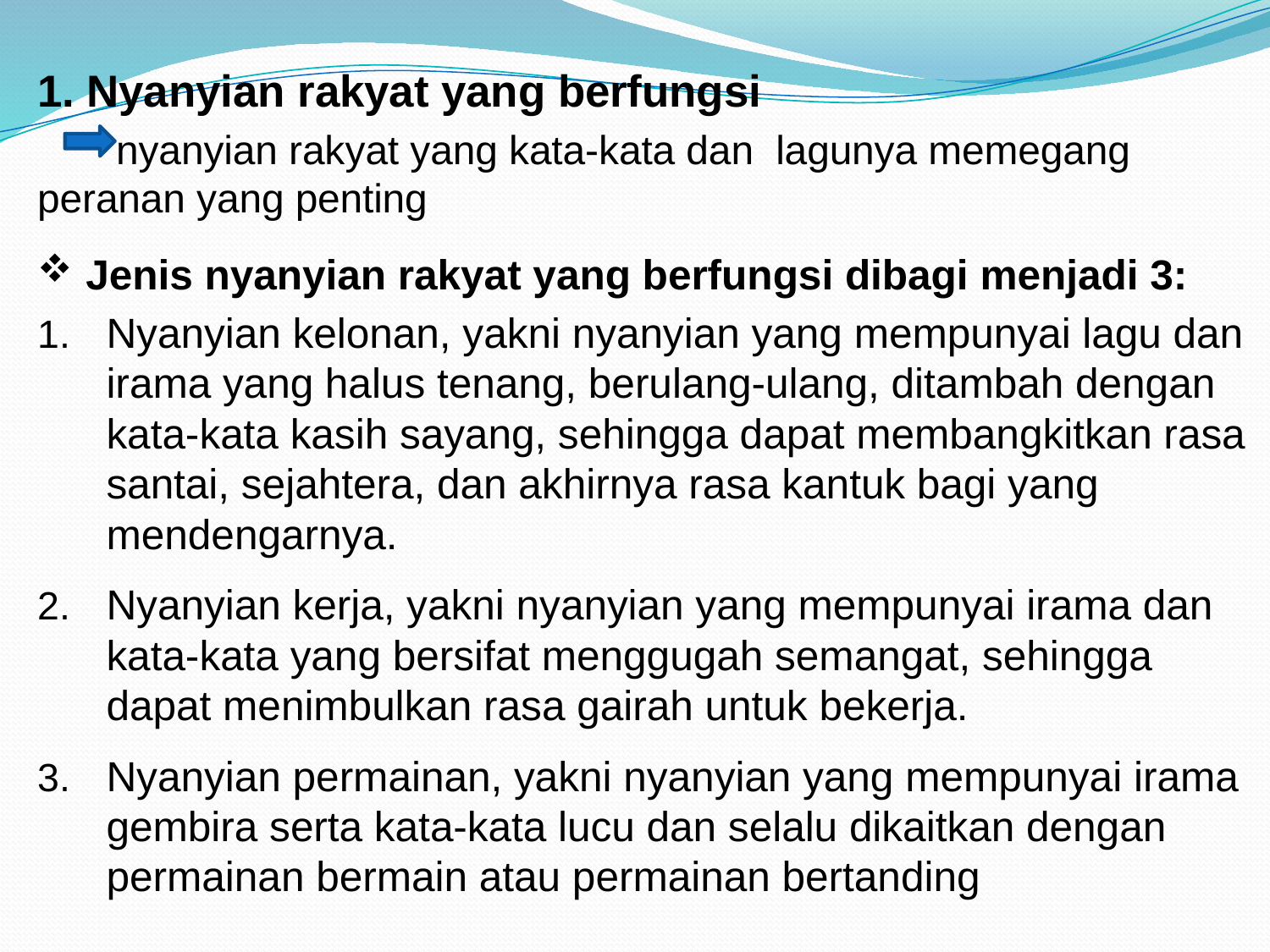

1. Nyanyian rakyat yang berfungsi
       nyanyian rakyat yang kata-kata dan  lagunya memegang peranan yang penting

 Jenis nyanyian rakyat yang berfungsi dibagi menjadi 3:
Nyanyian kelonan, yakni nyanyian yang mempunyai lagu dan irama yang halus tenang, berulang-ulang, ditambah dengan kata-kata kasih sayang, sehingga dapat membangkitkan rasa santai, sejahtera, dan akhirnya rasa kantuk bagi yang mendengarnya.

Nyanyian kerja, yakni nyanyian yang mempunyai irama dan kata-kata yang bersifat menggugah semangat, sehingga dapat menimbulkan rasa gairah untuk bekerja.

Nyanyian permainan, yakni nyanyian yang mempunyai irama gembira serta kata-kata lucu dan selalu dikaitkan dengan permainan bermain atau permainan bertanding